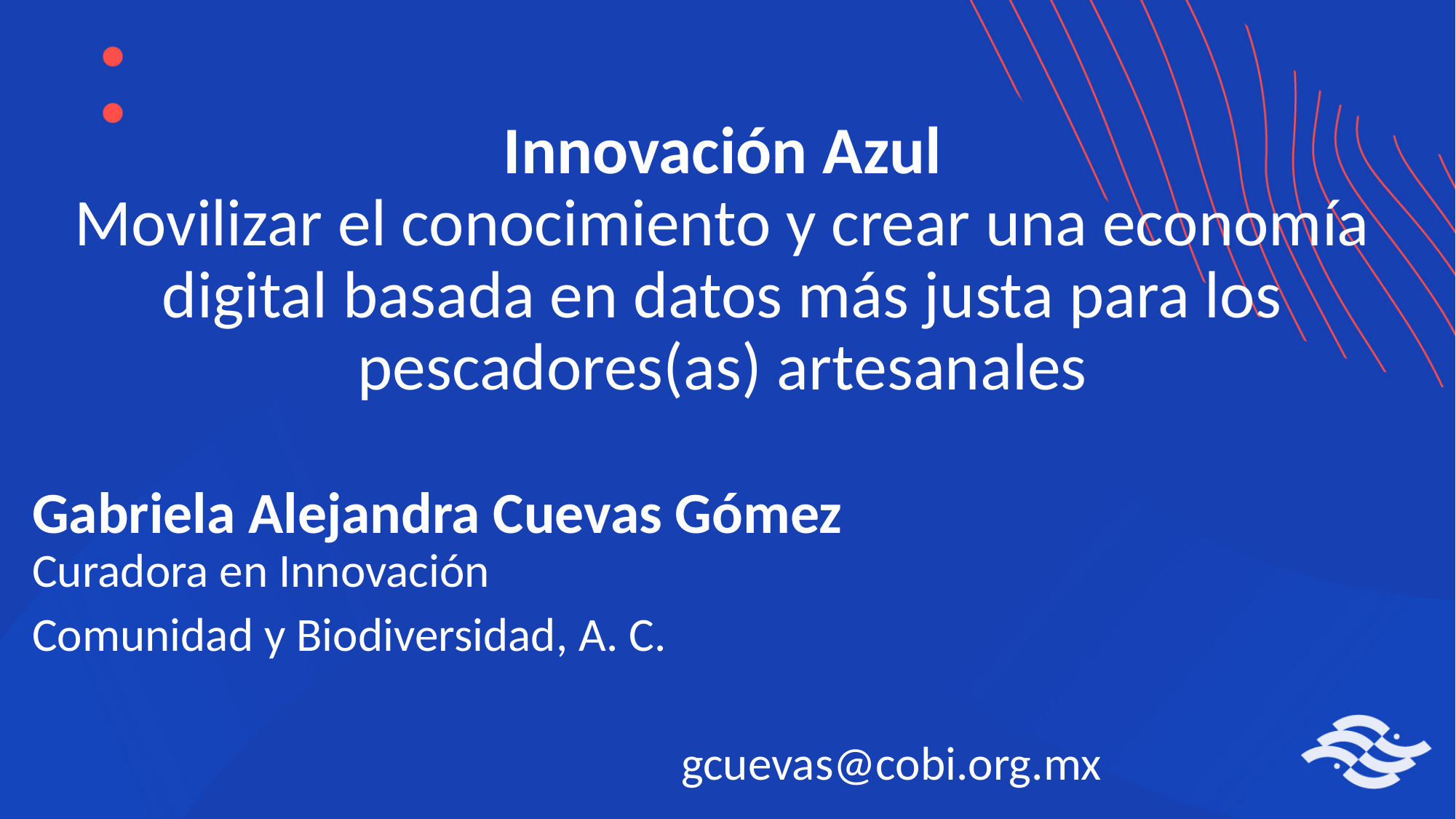

# Innovación Azul Movilizar el conocimiento y crear una economía digital basada en datos más justa para los pescadores(as) artesanales
Gabriela Alejandra Cuevas Gómez
Curadora en Innovación
Comunidad y Biodiversidad, A. C.

gcuevas@cobi.org.mx